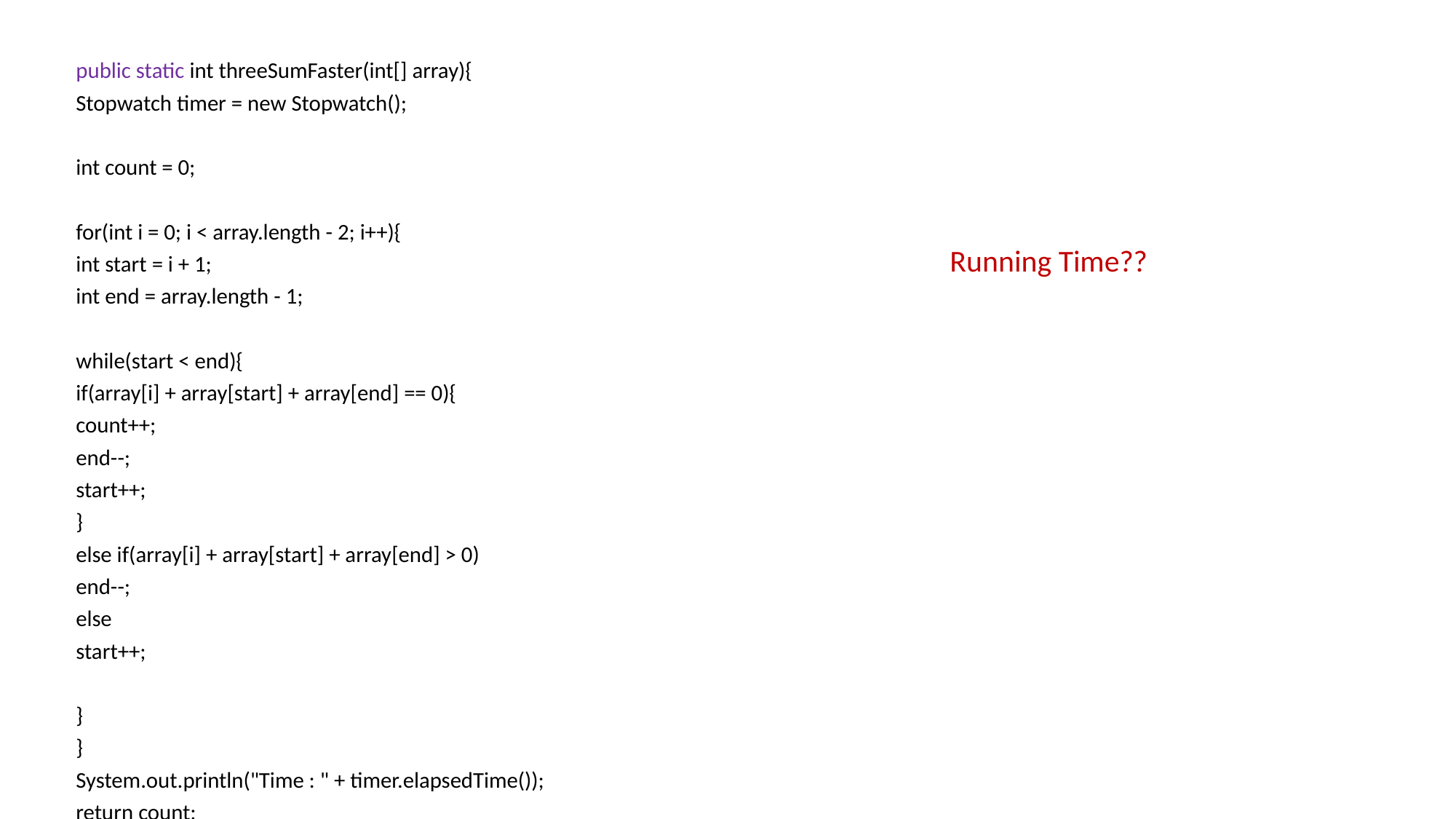

public static int threeSumFaster(int[] array){
		Stopwatch timer = new Stopwatch();

		int count = 0;

		for(int i = 0; i < array.length - 2; i++){
			int start = i + 1;
			int end = array.length - 1;

			while(start < end){
				if(array[i] + array[start] + array[end] == 0){
					count++;
					end--;
					start++;
				}
				else if(array[i] + array[start] + array[end] > 0)
					end--;
				else
					start++;

			}
		}
		System.out.println("Time : " + timer.elapsedTime());
		return count;
Running Time??